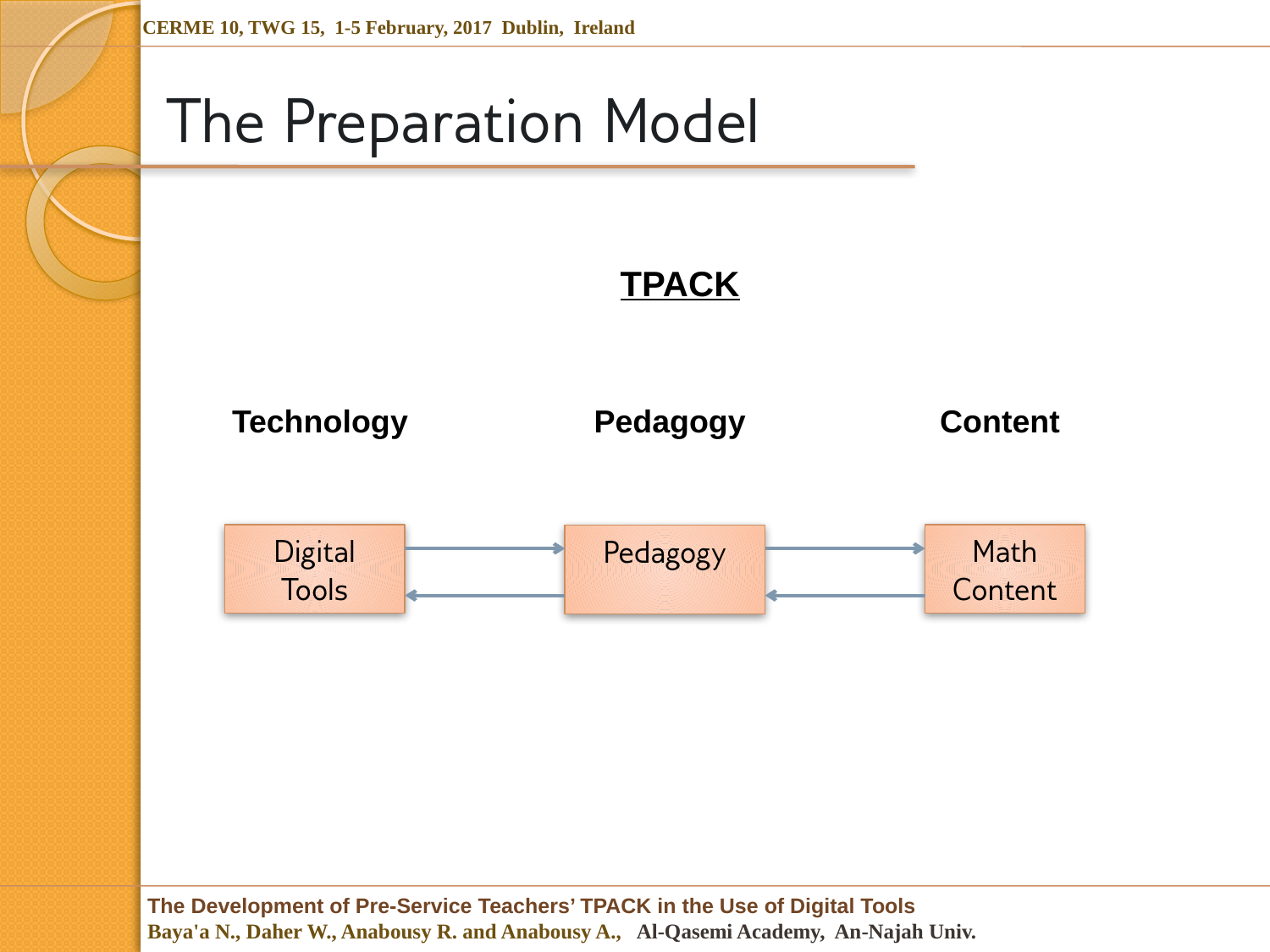

# The Preparation Model
TPACK
Technology
Pedagogy
Content
Digital
Tools
Pedagogy
Math
Content